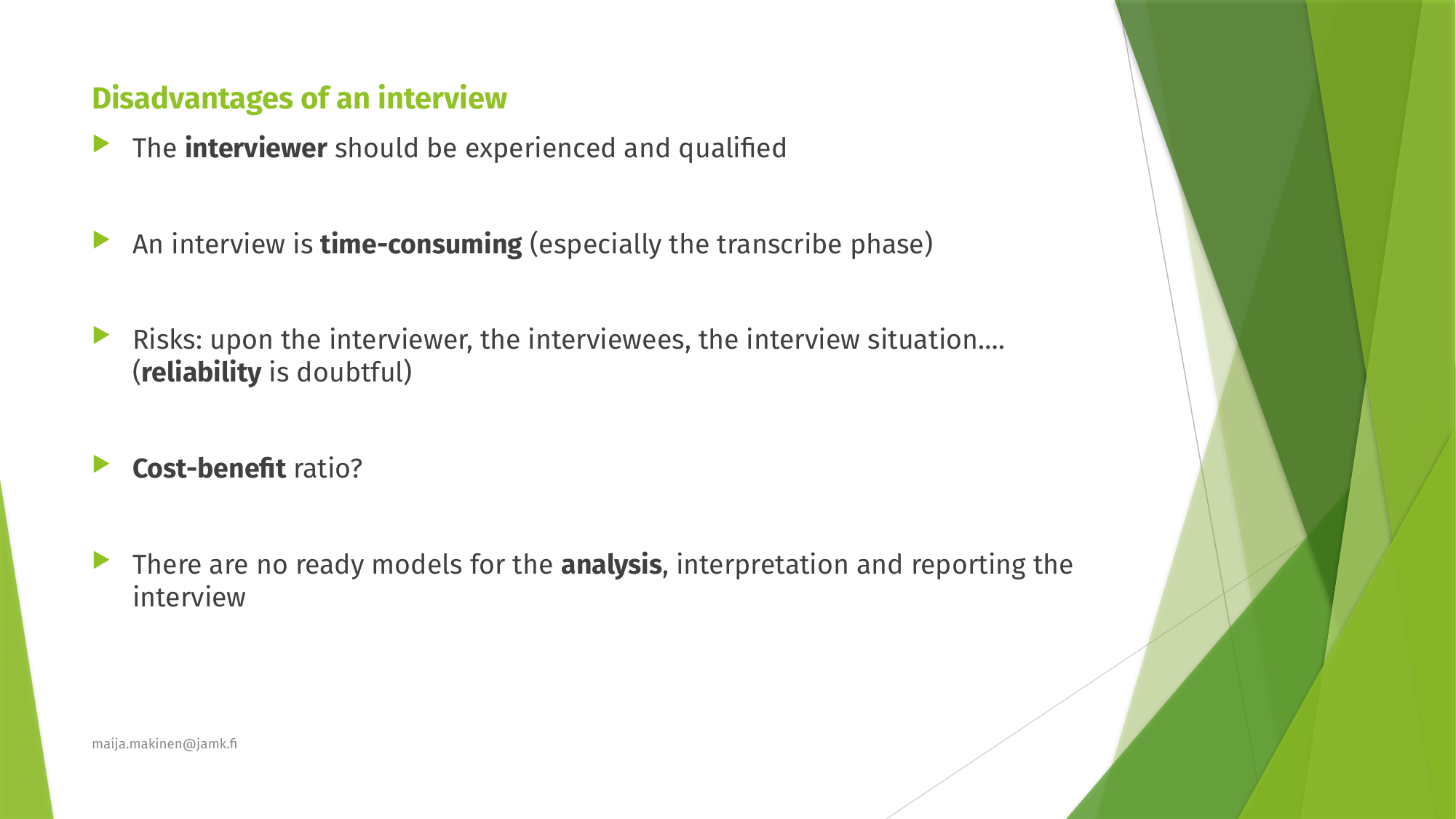

# Disadvantages of an interview
The interviewer should be experienced and qualified

An interview is time-consuming (especially the transcribe phase)

Risks: upon the interviewer, the interviewees, the interview situation….(reliability is doubtful)

Cost-benefit ratio?

There are no ready models for the analysis, interpretation and reporting the interview

maija.makinen@jamk.fi